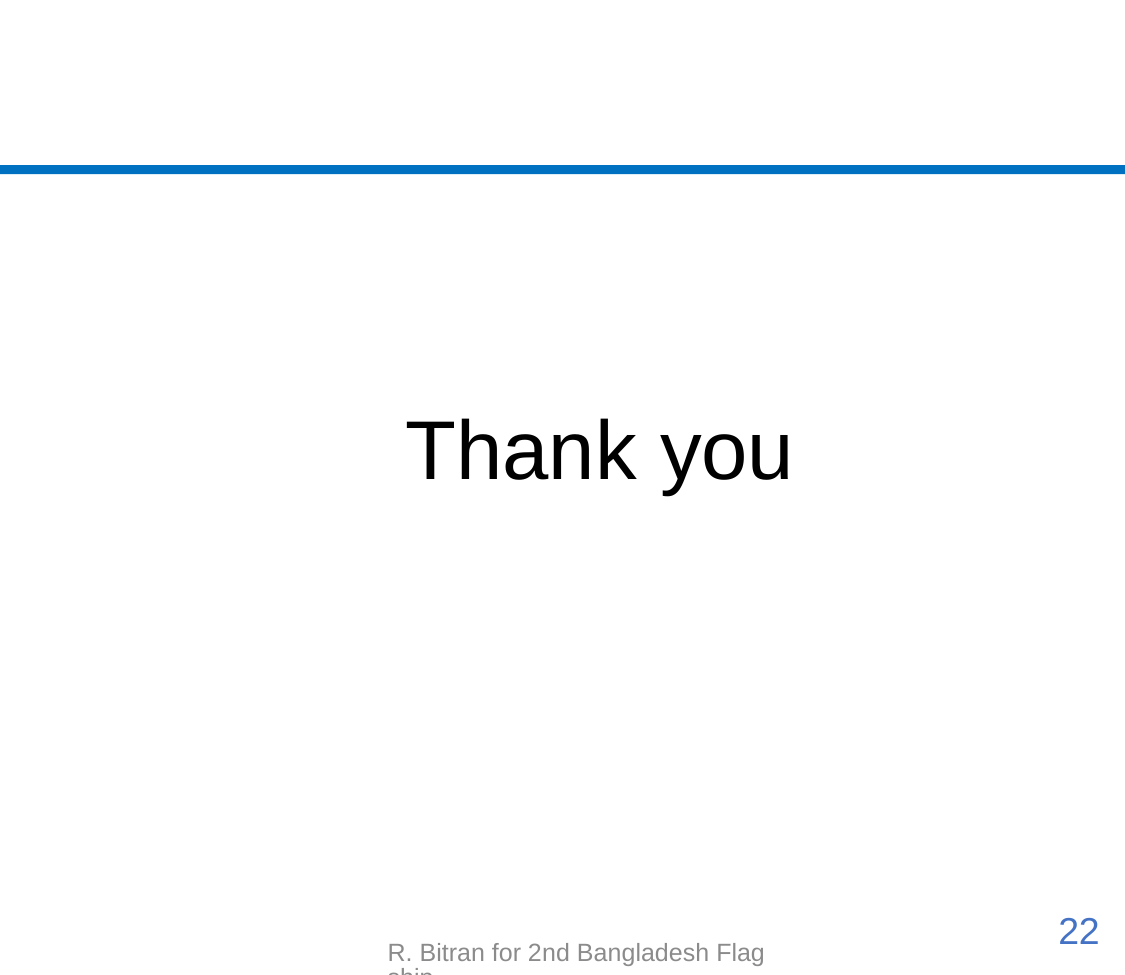

#

Thank you
22
R. Bitran for 2nd Bangladesh Flagship